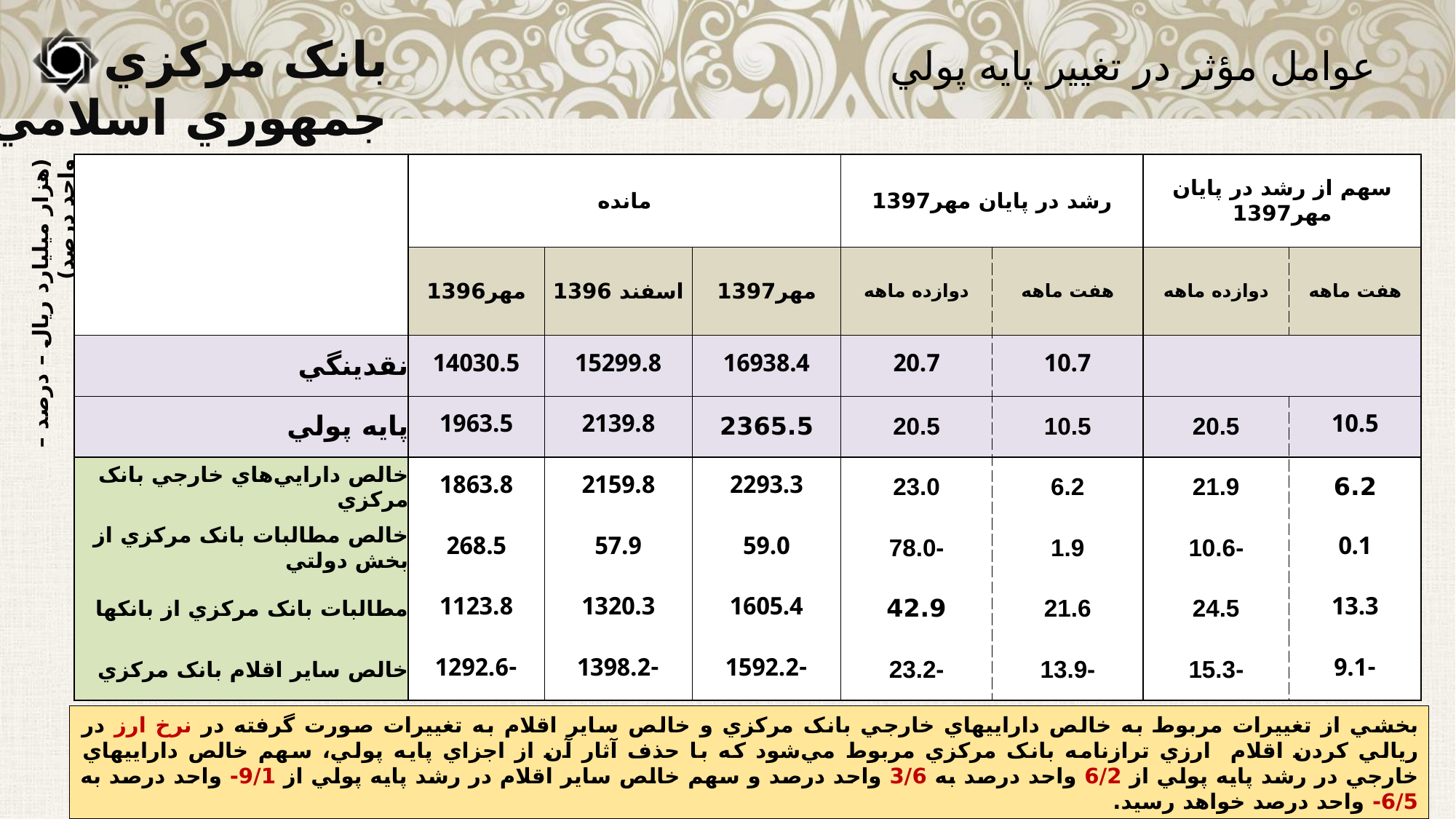

عوامل مؤثر در تغيير پايه پولي
|  | مانده |  |  | رشد در پايان مهر1397 |  | سهم از رشد در پايان مهر1397 |  |
| --- | --- | --- | --- | --- | --- | --- | --- |
|  | مهر1396 | اسفند 1396 | مهر1397 | دوازده ماهه | هفت ماهه | دوازده ماهه | هفت ماهه |
| نقدينگي | 14030.5 | 15299.8 | 16938.4 | 20.7 | 10.7 |  |  |
| پايه پولي | 1963.5 | 2139.8 | 2365.5 | 20.5 | 10.5 | 20.5 | 10.5 |
| خالص دارايي‌هاي خارجي بانک مرکزي | 1863.8 | 2159.8 | 2293.3 | 23.0 | 6.2 | 21.9 | 6.2 |
| خالص مطالبات بانک مرکزي از بخش دولتي | 268.5 | 57.9 | 59.0 | -78.0 | 1.9 | -10.6 | 0.1 |
| مطالبات بانک مرکزي از بانکها | 1123.8 | 1320.3 | 1605.4 | 42.9 | 21.6 | 24.5 | 13.3 |
| خالص ساير اقلام بانک مرکزي | -1292.6 | -1398.2 | -1592.2 | -23.2 | -13.9 | -15.3 | -9.1 |
(هزار ميليارد ريال – درصد – واحد درصد)
بخشي از تغييرات مربوط به خالص داراييهاي خارجي بانک مرکزي و خالص ساير اقلام به تغييرات صورت گرفته در نرخ ارز در ريالي کردن اقلام  ارزي ترازنامه بانک مرکزي مربوط مي‌شود که با حذف آثار آن از اجزاي پايه پولي، سهم خالص داراييهاي خارجي در رشد پايه پولي از 6/2 واحد درصد به 3/6 واحد درصد و سهم خالص ساير اقلام در رشد پايه پولي از 9/1- واحد درصد به 6/5- واحد درصد خواهد رسيد.